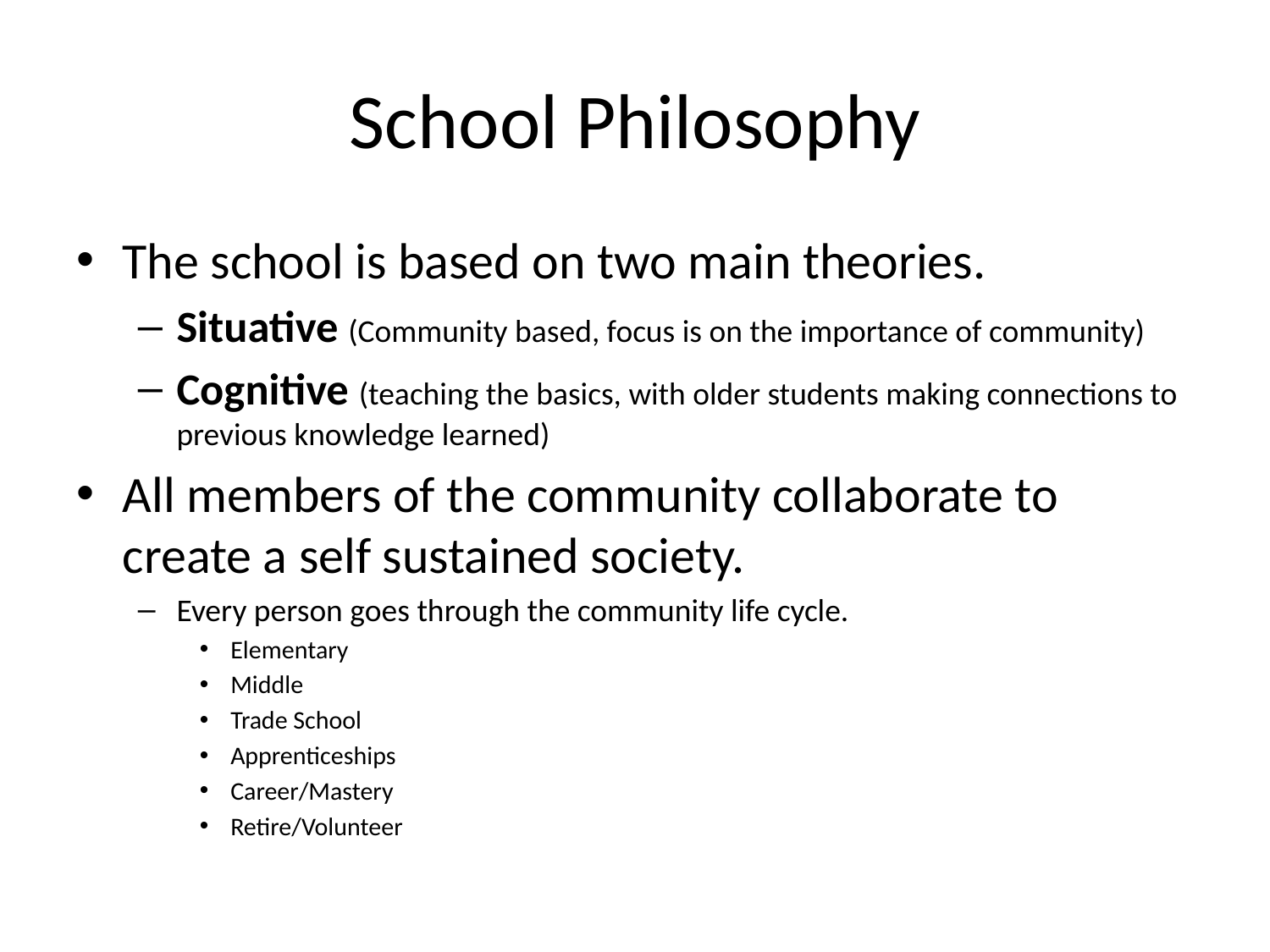

# School Philosophy
The school is based on two main theories.
Situative (Community based, focus is on the importance of community)
Cognitive (teaching the basics, with older students making connections to previous knowledge learned)
All members of the community collaborate to create a self sustained society.
Every person goes through the community life cycle.
Elementary
Middle
Trade School
Apprenticeships
Career/Mastery
Retire/Volunteer